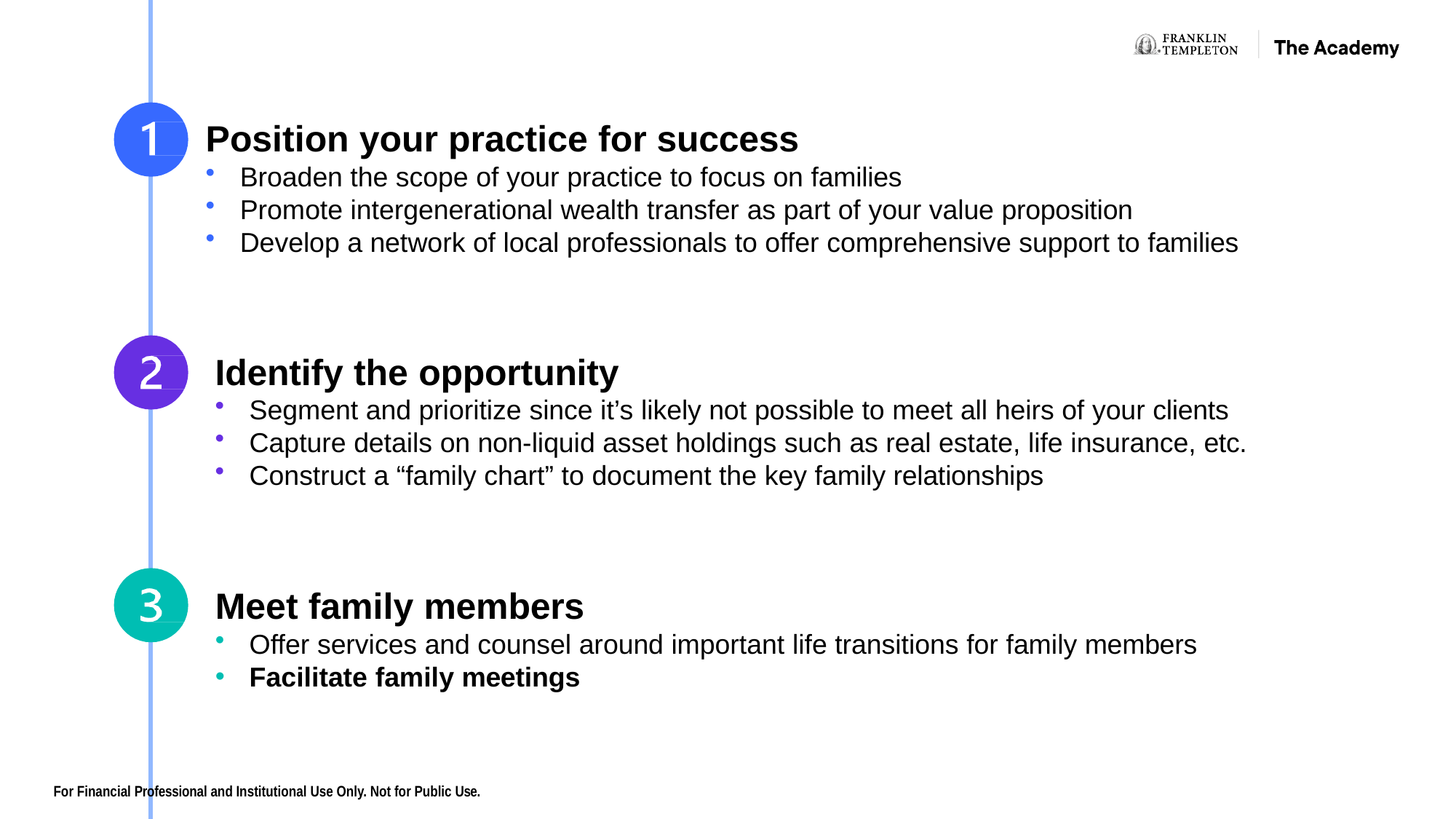

# Position your practice for success
Broaden the scope of your practice to focus on families
Promote intergenerational wealth transfer as part of your value proposition
Develop a network of local professionals to offer comprehensive support to families
Identify the opportunity
Segment and prioritize since it’s likely not possible to meet all heirs of your clients
Capture details on non-liquid asset holdings such as real estate, life insurance, etc.
Construct a “family chart” to document the key family relationships
Meet family members
Offer services and counsel around important life transitions for family members
Facilitate family meetings
For Financial Professional and Institutional Use Only. Not for Public Use.